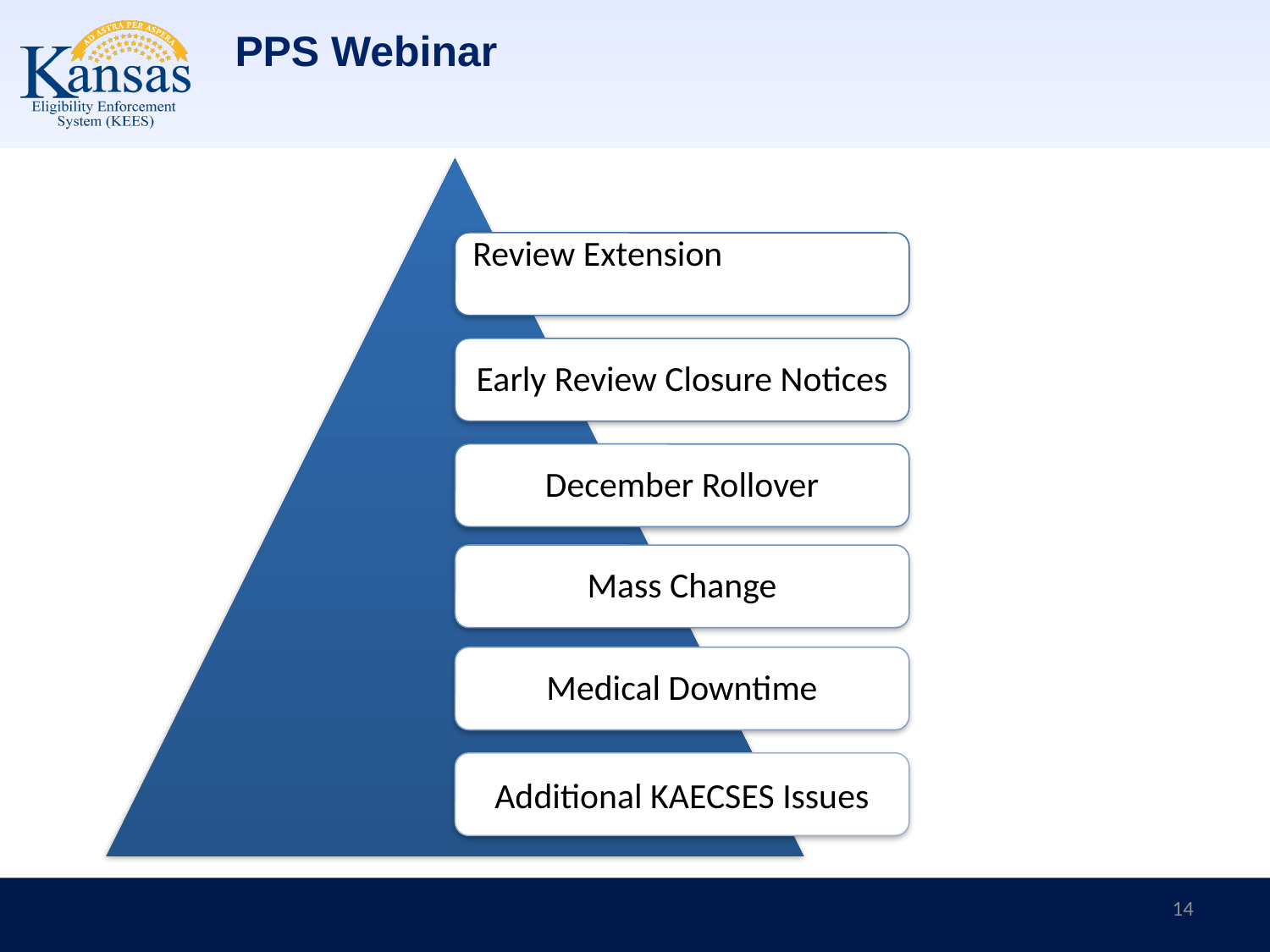

# PPS Webinar

Review Extension

Early Review Closure Notices

December Rollover

Mass Change

Medical Downtime

Additional KAECSES Issues
14